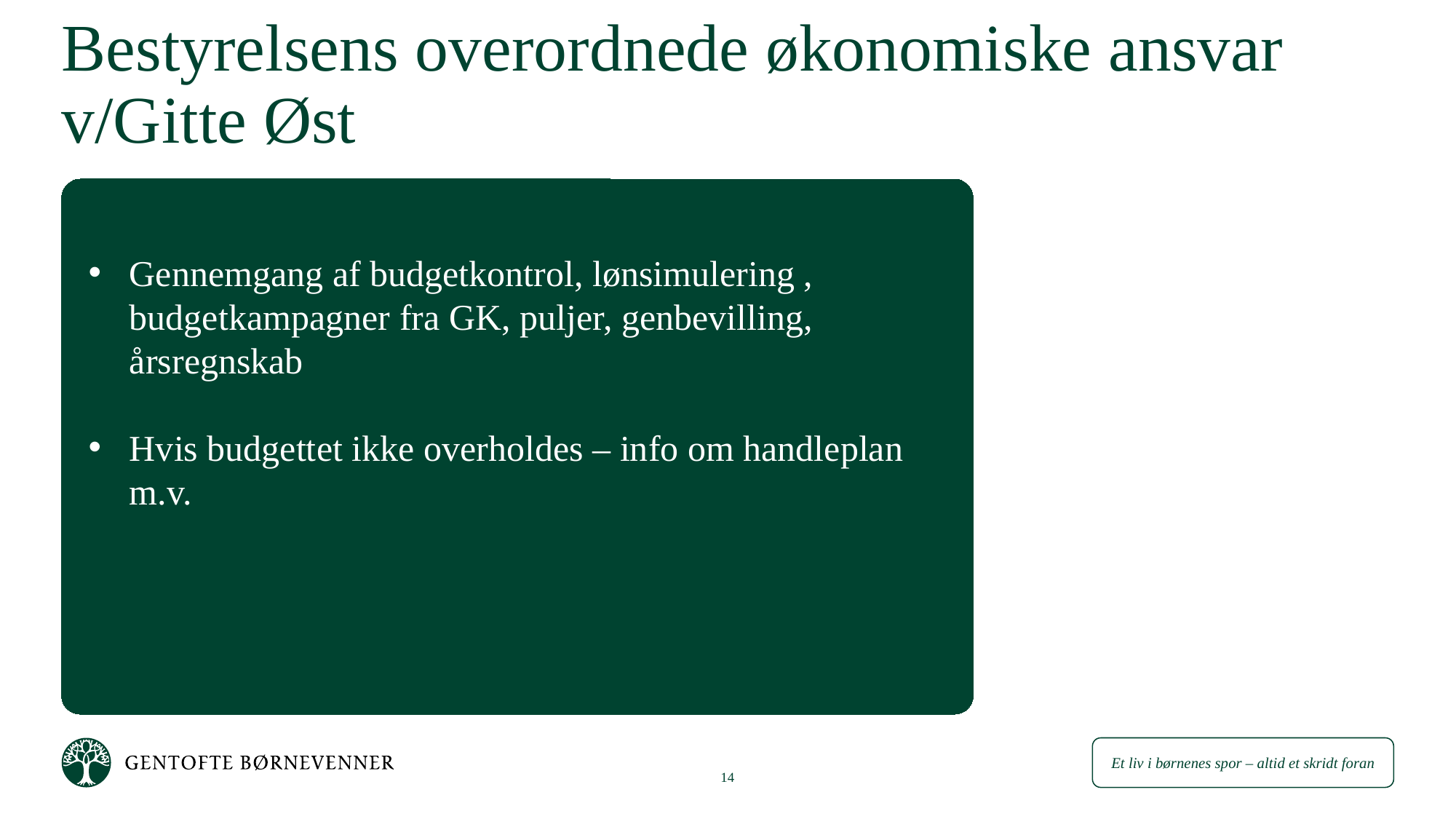

# Bestyrelsens overordnede økonomiske ansvar v/Gitte Øst

Gennemgang af budgetkontrol, lønsimulering , budgetkampagner fra GK, puljer, genbevilling, årsregnskab

Hvis budgettet ikke overholdes – info om handleplan m.v.
14
Ledelseskonference 2016
2. april 2016